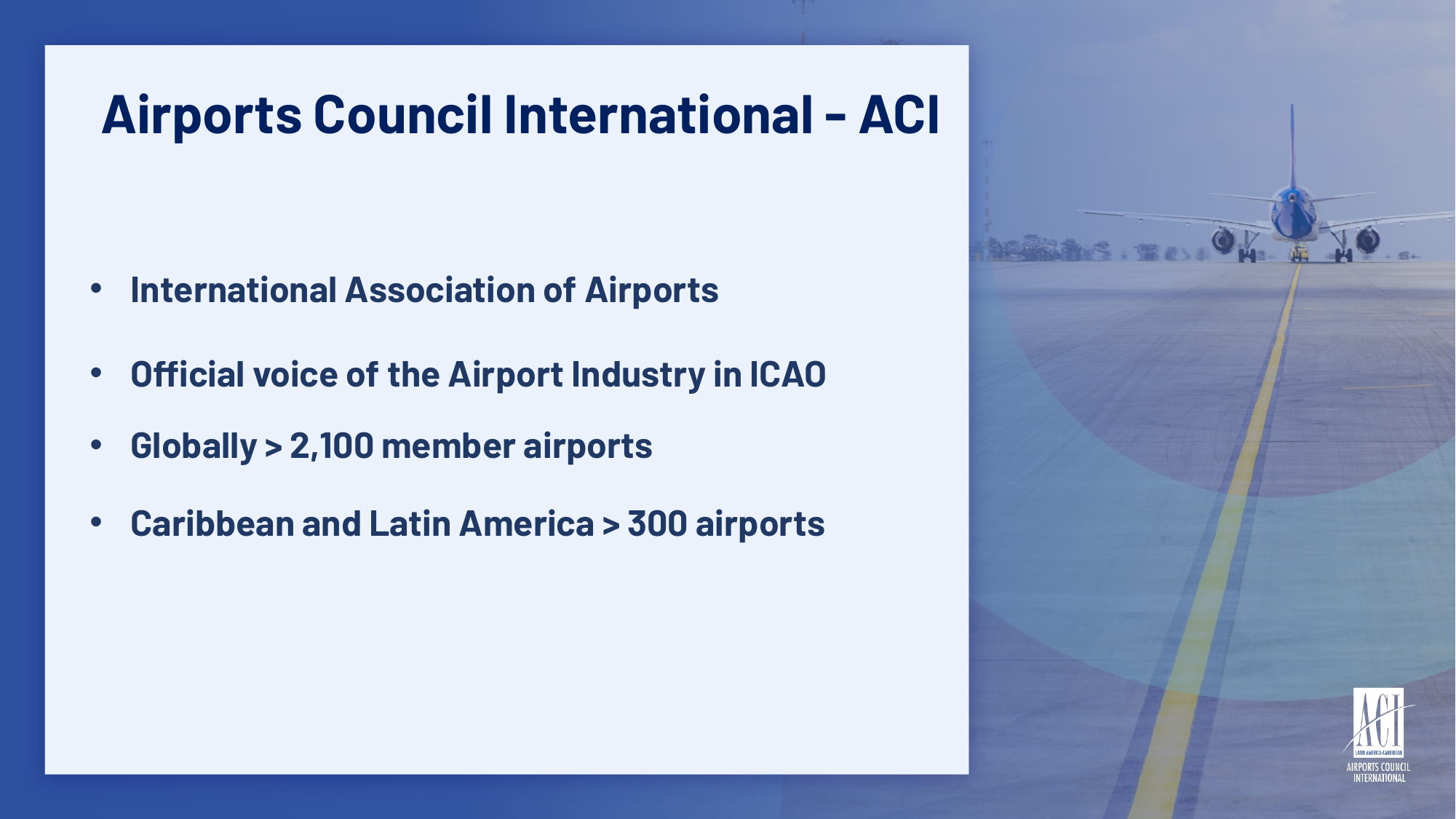

Airports Council International - ACI

International Association of Airports
Official voice of the Airport Industry in ICAO
Globally > 2,100 member airports
Caribbean and Latin America > 300 airports